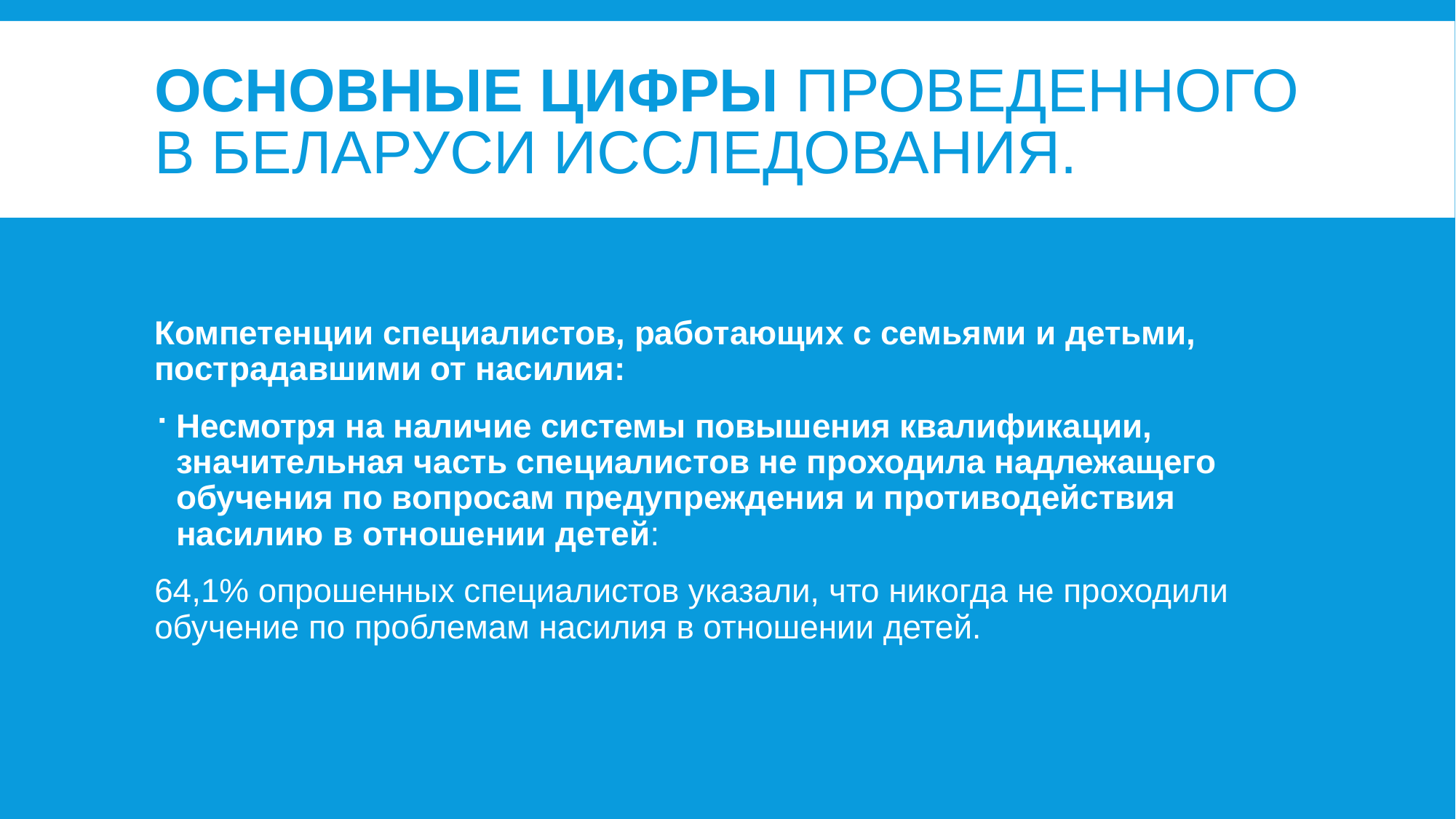

# основные цифры проведенного в Беларуси исследования.
Компетенции специалистов, работающих с семьями и детьми, пострадавшими от насилия:
Несмотря на наличие системы повышения квалификации, значительная часть специалистов не проходила надлежащего обучения по вопросам предупреждения и противодействия насилию в отношении детей:
64,1% опрошенных специалистов указали, что никогда не проходили обучение по проблемам насилия в отношении детей.